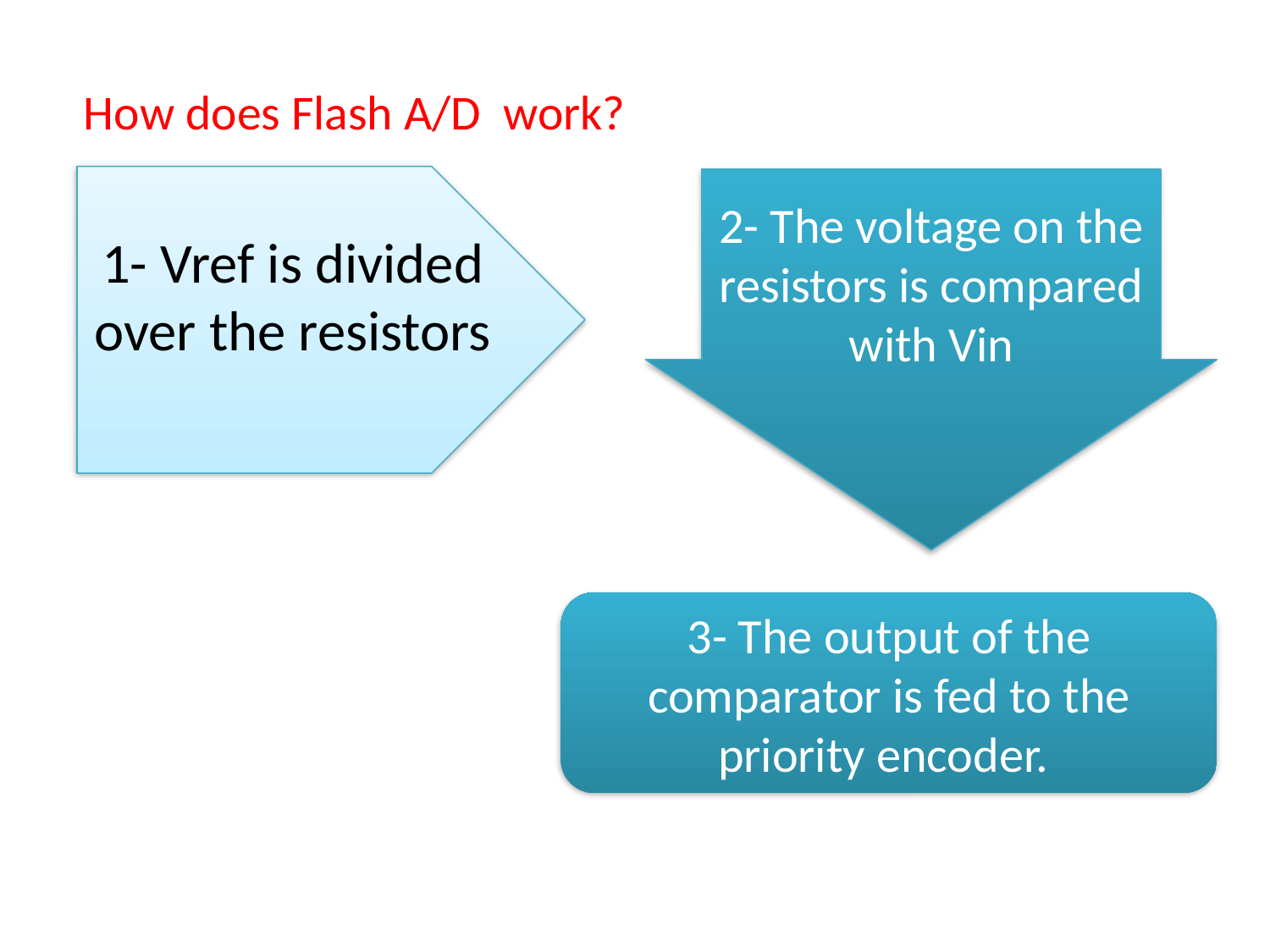

# How does Flash A/D  work?
1- Vref is divided over the resistors

2- The voltage on the resistors is compared with Vin
3- The output of the comparator is fed to the priority encoder.